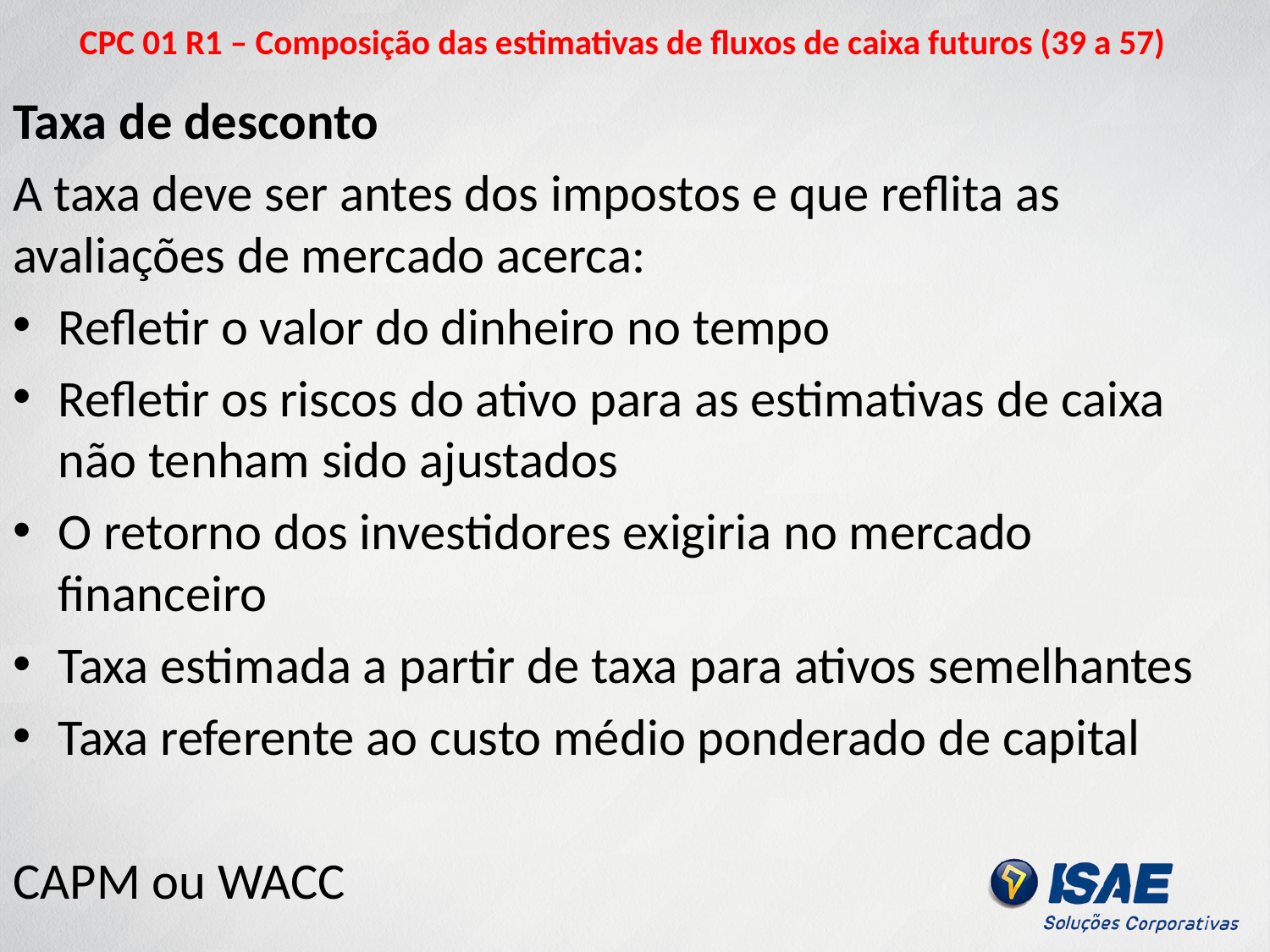

# CPC 01 R1 – Composição das estimativas de fluxos de caixa futuros (39 a 57)
Taxa de desconto
A taxa deve ser antes dos impostos e que reflita as avaliações de mercado acerca:
Refletir o valor do dinheiro no tempo
Refletir os riscos do ativo para as estimativas de caixa não tenham sido ajustados
O retorno dos investidores exigiria no mercado financeiro
Taxa estimada a partir de taxa para ativos semelhantes
Taxa referente ao custo médio ponderado de capital

CAPM ou WACC